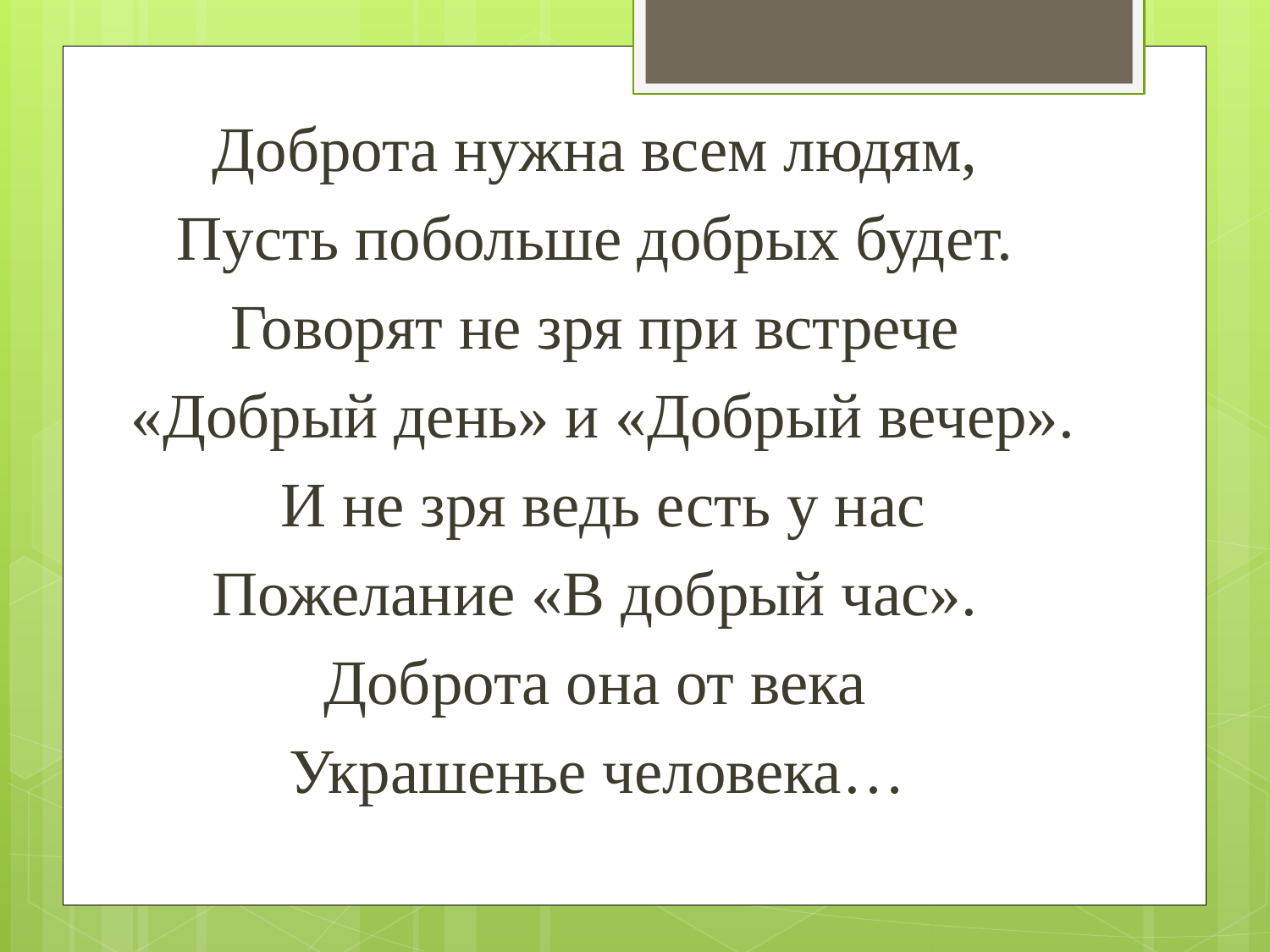

Доброта нужна всем людям,
Пусть побольше добрых будет.
Говорят не зря при встрече
«Добрый день» и «Добрый вечер».
 И не зря ведь есть у нас
Пожелание «В добрый час».
Доброта она от века
Украшенье человека…